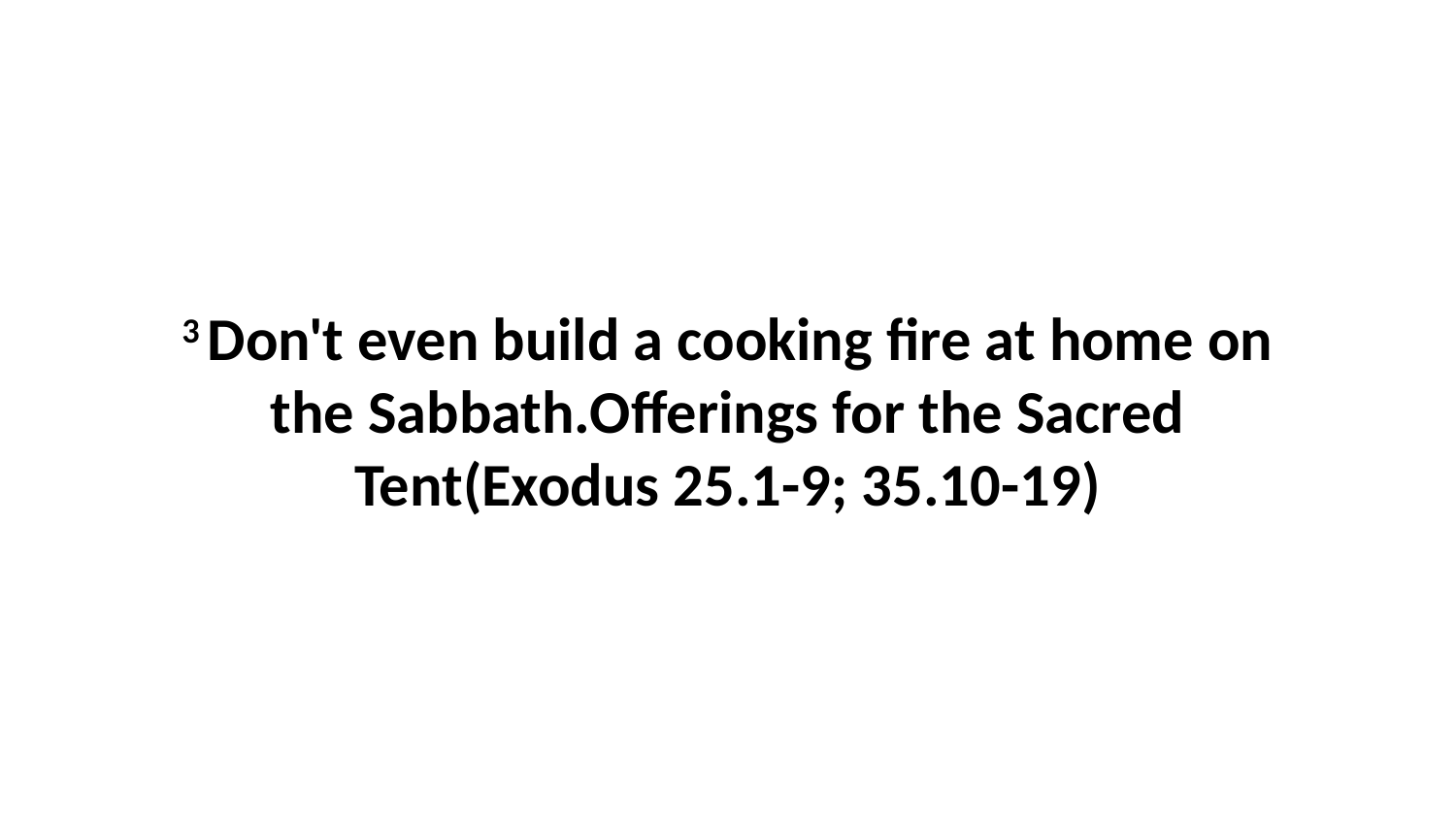

3 Don't even build a cooking fire at home on the Sabbath.Offerings for the Sacred Tent(Exodus 25.1-9; 35.10-19)